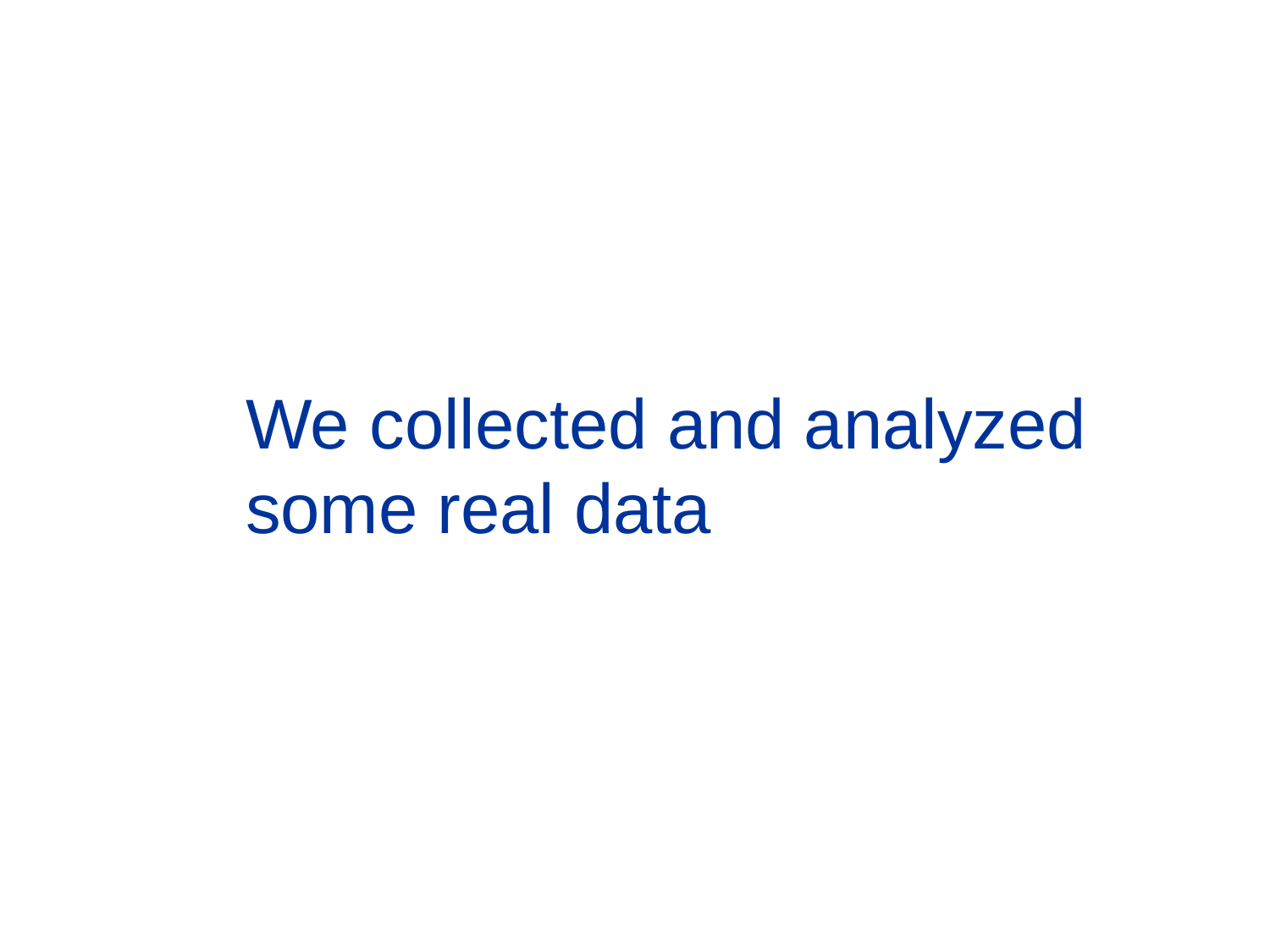

# We collected and analyzed some real data